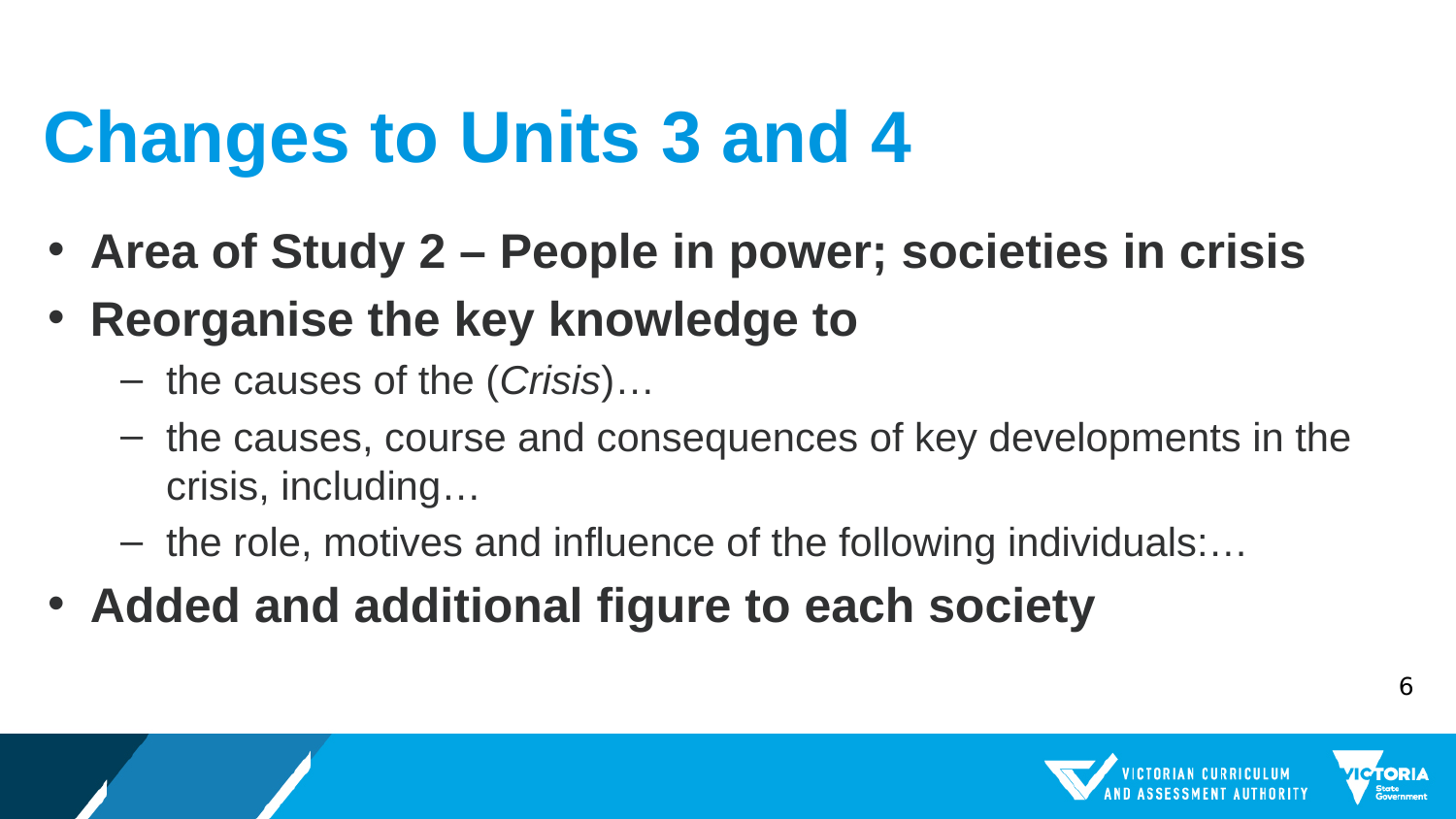

# Changes to Units 3 and 4
Area of Study 2 – People in power; societies in crisis
Reorganise the key knowledge to
the causes of the (Crisis)…
the causes, course and consequences of key developments in the crisis, including…
the role, motives and influence of the following individuals:…
Added and additional figure to each society

6